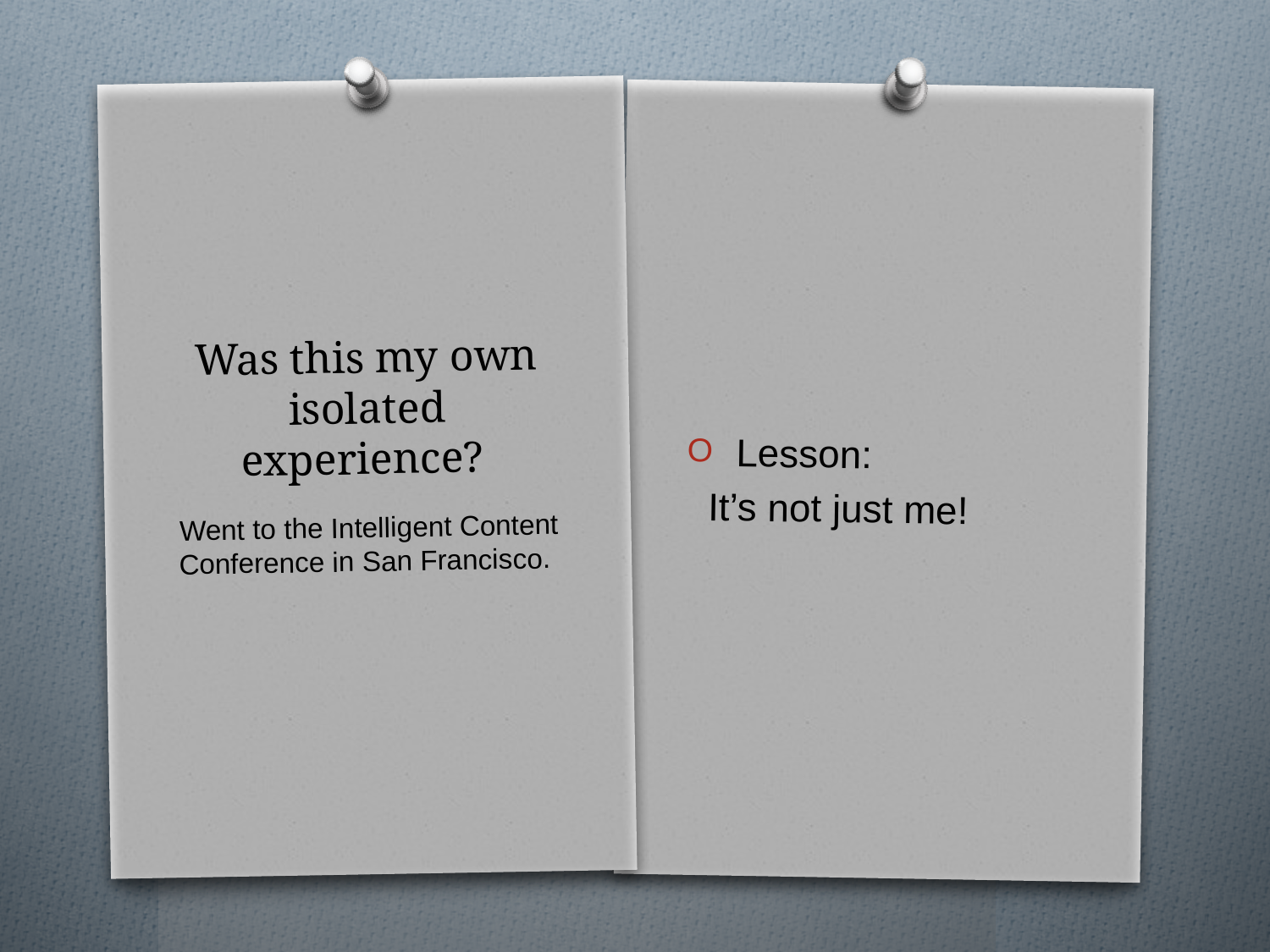

Lesson:
  It’s not just me!
# Was this my own isolated experience?
Went to the Intelligent Content Conference in San Francisco.